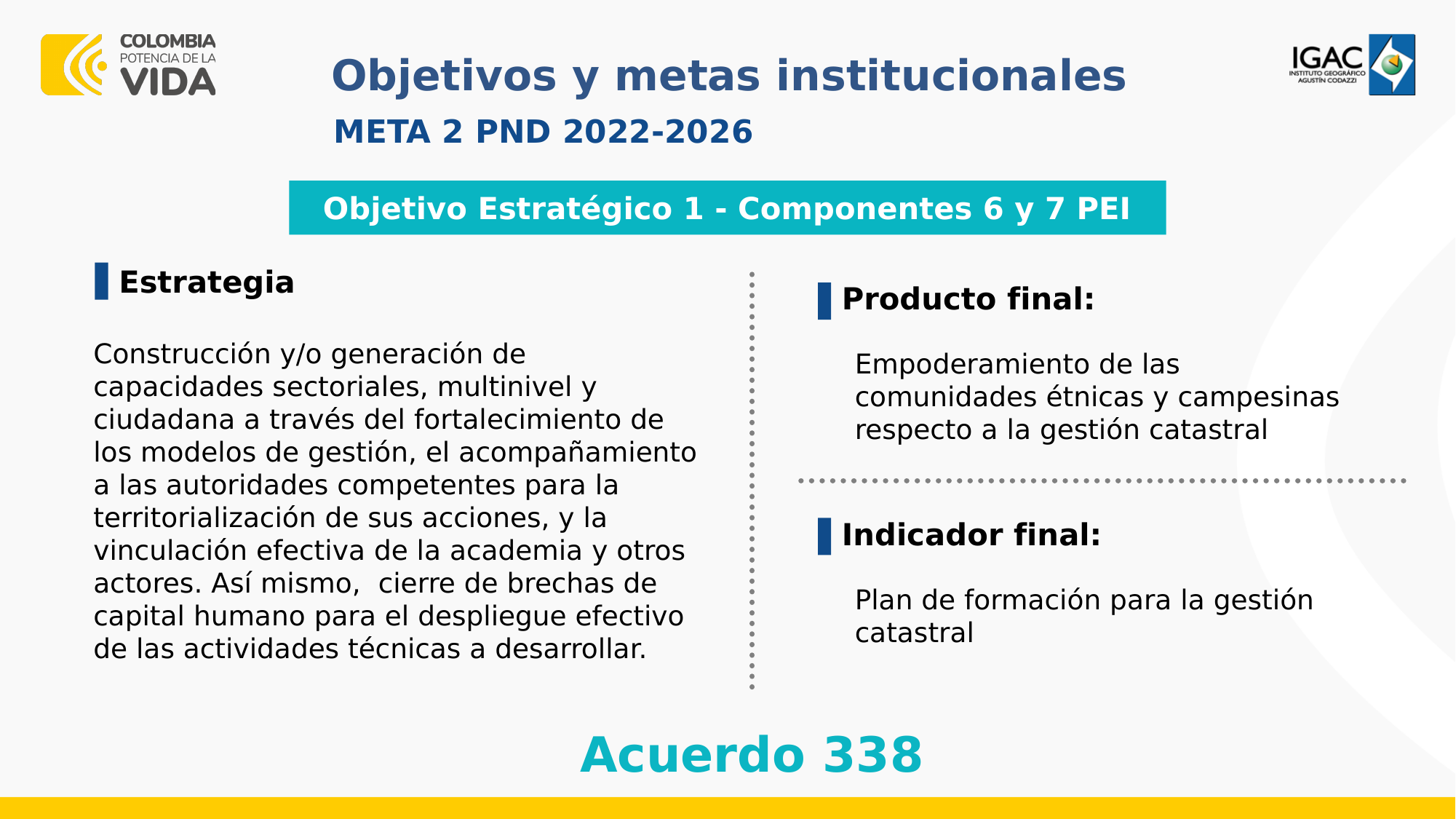

Objetivos y metas institucionales
META 2 PND 2022-2026

Objetivo Estratégico 1 - Componentes 6 y 7 PEI
Estrategia

Producto final:

Construcción y/o generación de capacidades sectoriales, multinivel y ciudadana a través del fortalecimiento de los modelos de gestión, el acompañamiento a las autoridades competentes para la territorialización de sus acciones, y la vinculación efectiva de la academia y otros actores. Así mismo,  cierre de brechas de capital humano para el despliegue efectivo de las actividades técnicas a desarrollar.
Empoderamiento de las comunidades étnicas y campesinas respecto a la gestión catastral
Indicador final:

Plan de formación para la gestión catastral
Acuerdo 338